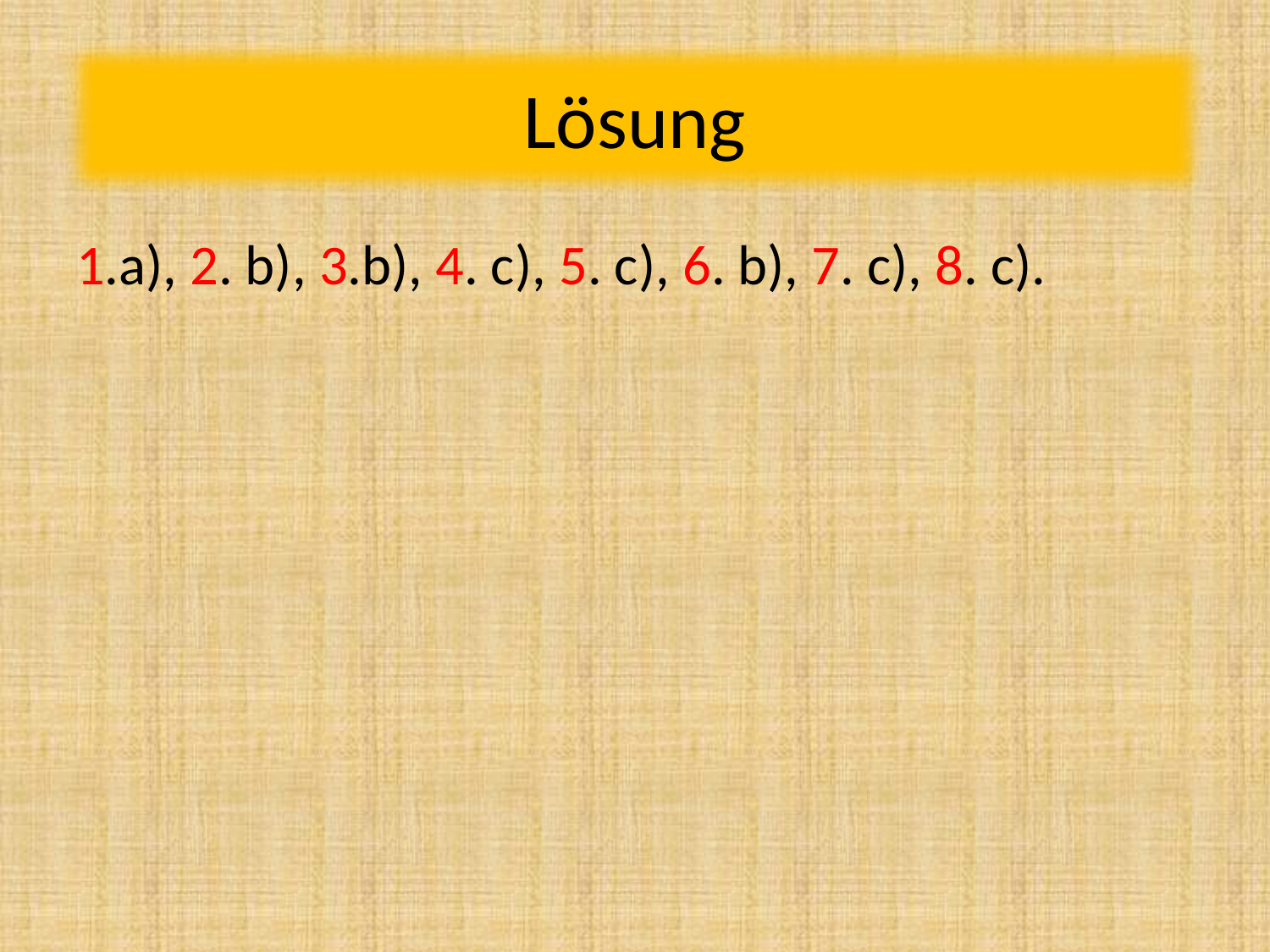

#
Lösung
1.a), 2. b), 3.b), 4. c), 5. c), 6. b), 7. c), 8. c).